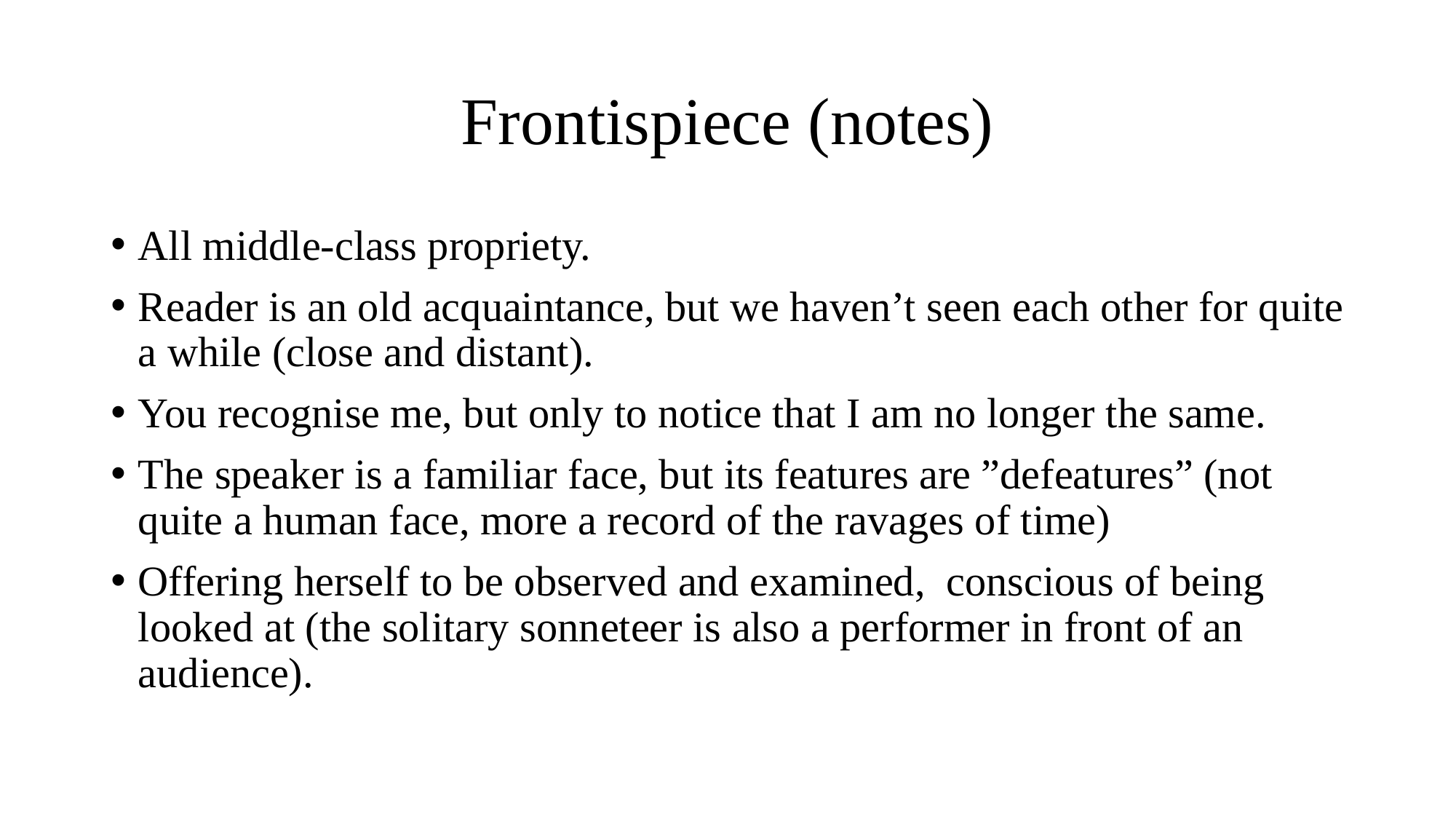

# Frontispiece (notes)
All middle-class propriety.
Reader is an old acquaintance, but we haven’t seen each other for quite a while (close and distant).
You recognise me, but only to notice that I am no longer the same.
The speaker is a familiar face, but its features are ”defeatures” (not quite a human face, more a record of the ravages of time)
Offering herself to be observed and examined,  conscious of being looked at (the solitary sonneteer is also a performer in front of an audience).